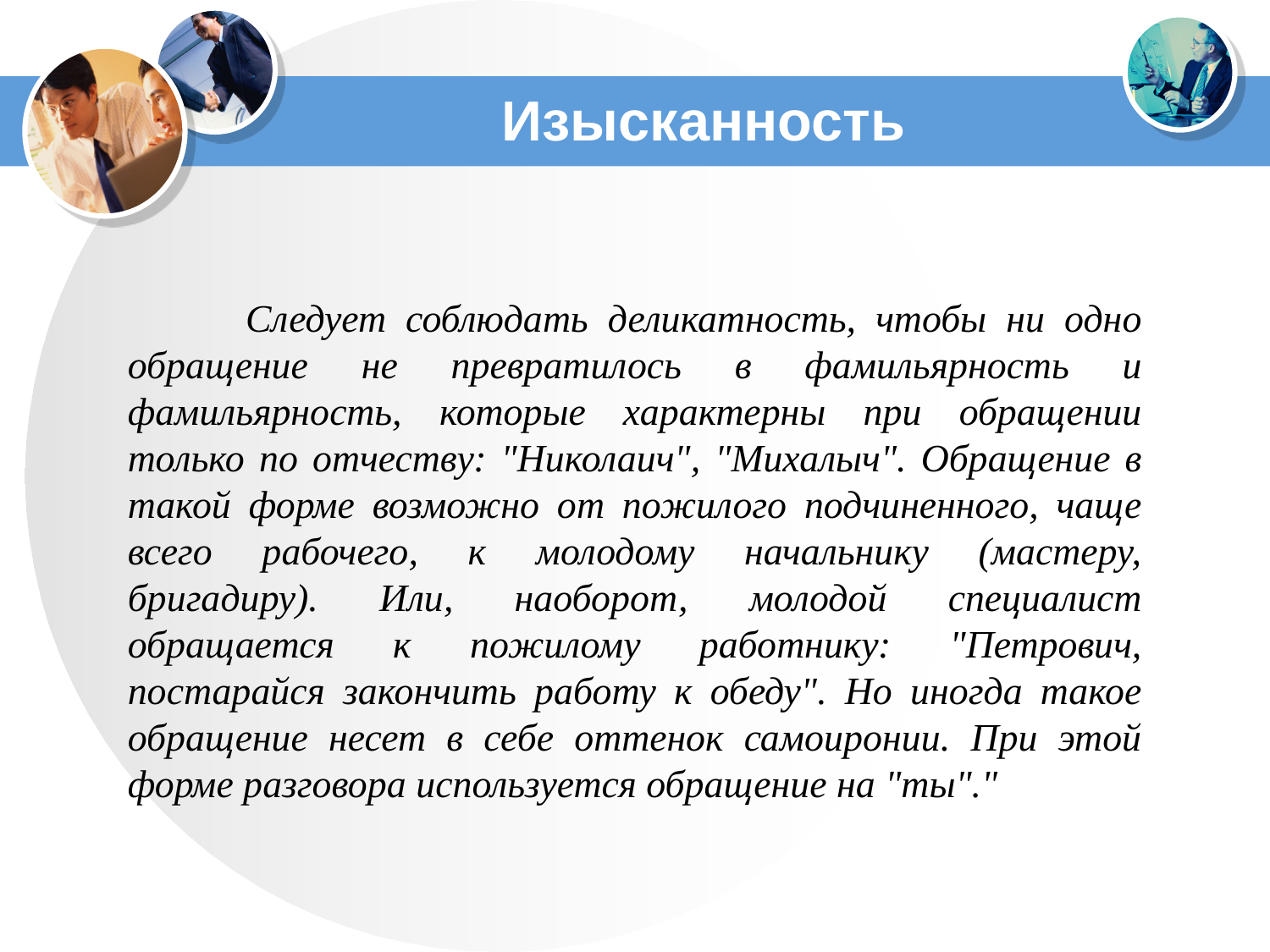

# Изысканность

      Следует соблюдать деликатность, чтобы ни одно обращение не превратилось в фамильярность и фамильярность, которые характерны при обращении только по отчеству: "Николаич", "Михалыч". Обращение в такой форме возможно от пожилого подчиненного, чаще всего рабочего, к молодому начальнику (мастеру, бригадиру). Или, наоборот, молодой специалист обращается к пожилому работнику: "Петрович, постарайся закончить работу к обеду". Но иногда такое обращение несет в себе оттенок самоиронии. При этой форме разговора используется обращение на "ты"."